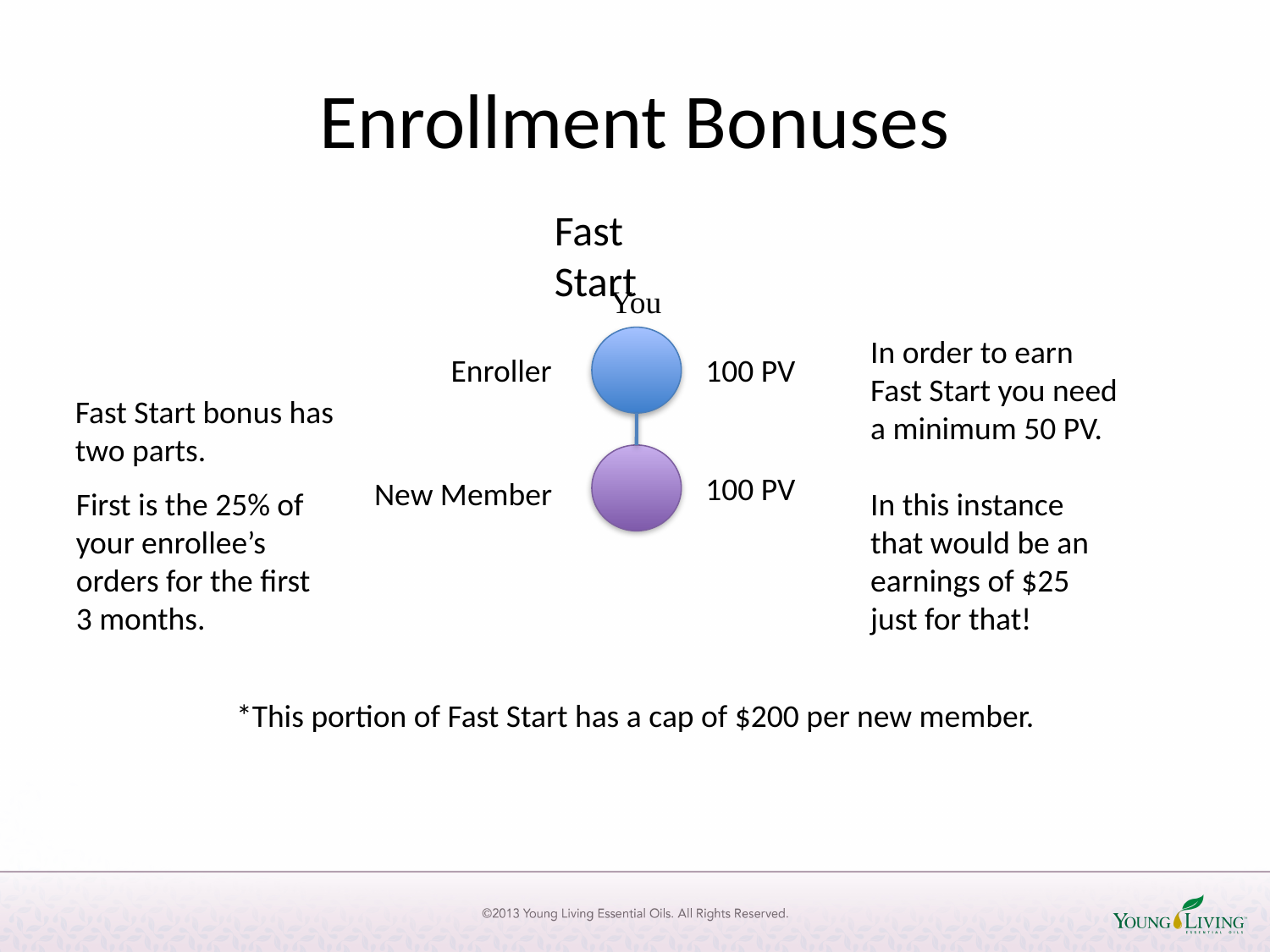

# Enrollment Bonuses
Fast Start
You
In order to earn Fast Start you need a minimum 50 PV.

Enroller
100 PV
Fast Start bonus has two parts.

100 PV
New Member
First is the 25% of your enrollee’s orders for the first 3 months.
In this instance that would be an earnings of $25 just for that!
*This portion of Fast Start has a cap of $200 per new member.